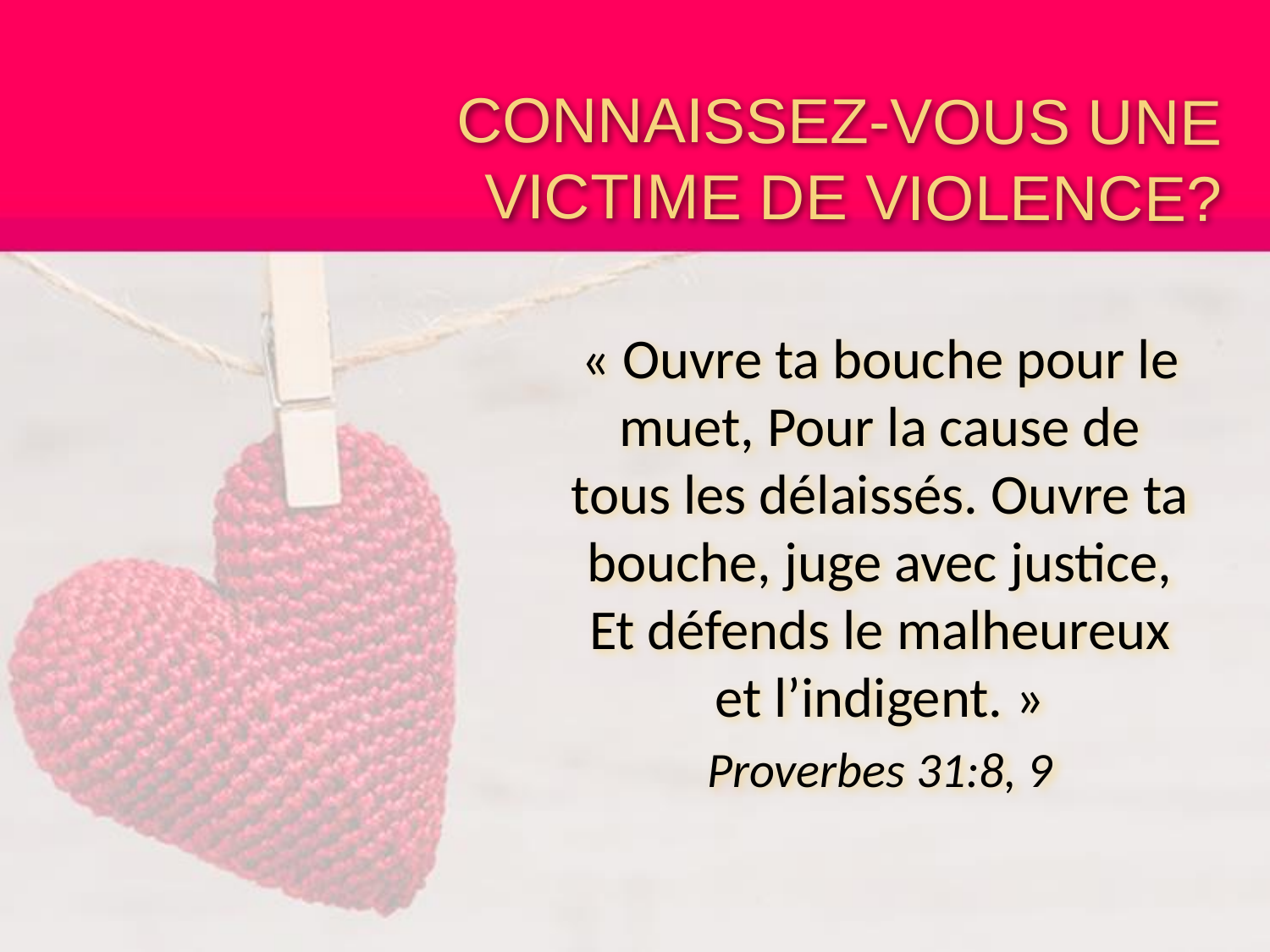

CONNAISSEZ-VOUS UNE VICTIME DE VIOLENCE?
« Ouvre ta bouche pour le muet, Pour la cause de tous les délaissés. Ouvre ta bouche, juge avec justice, Et défends le malheureux et l’indigent. »
Proverbes 31:8, 9